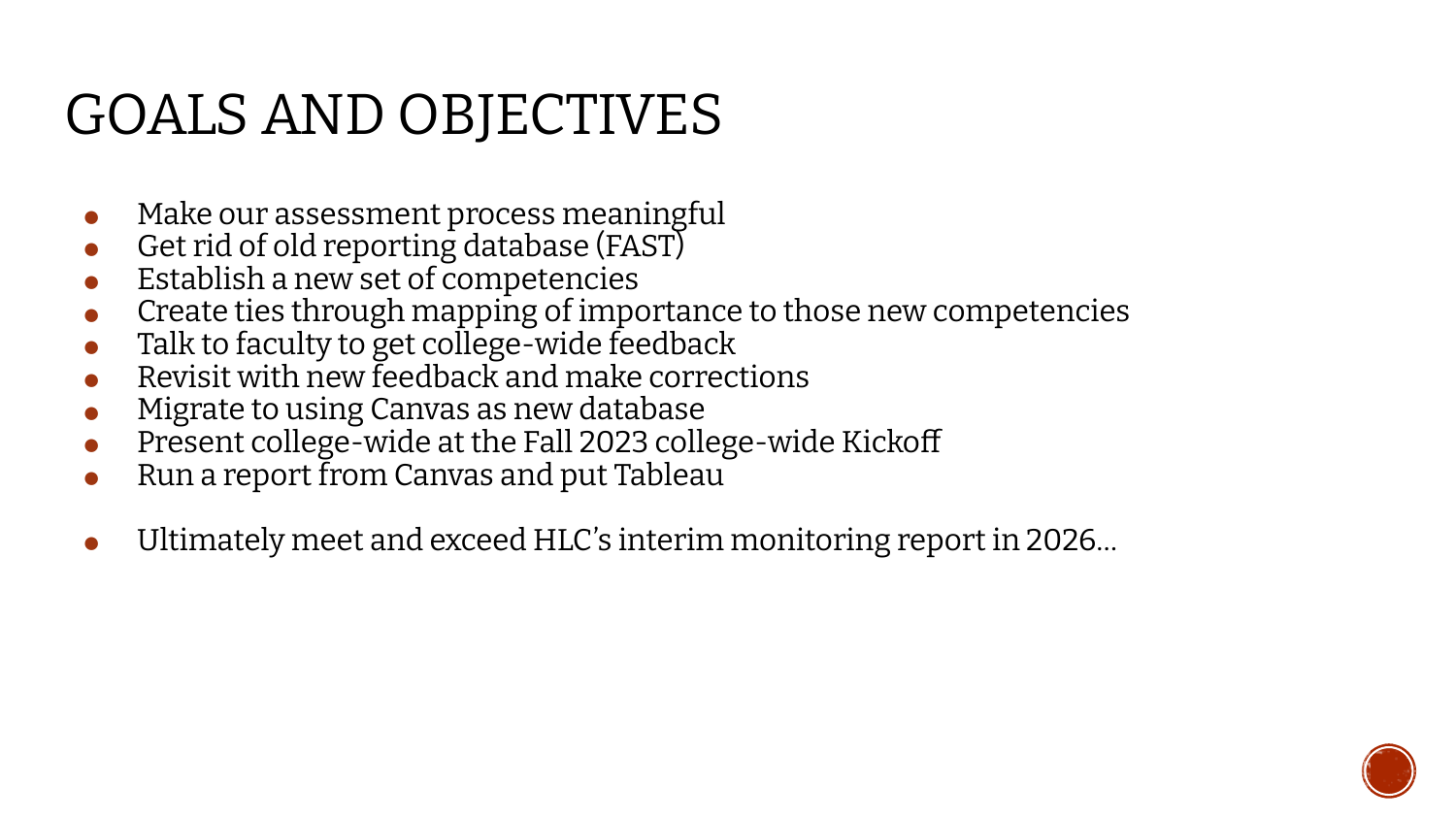

# GOALS AND OBJECTIVES
Make our assessment process meaningful
Get rid of old reporting database (FAST)
Establish a new set of competencies
Create ties through mapping of importance to those new competencies
Talk to faculty to get college-wide feedback
Revisit with new feedback and make corrections
Migrate to using Canvas as new database
Present college-wide at the Fall 2023 college-wide Kickoff
Run a report from Canvas and put Tableau

Ultimately meet and exceed HLC’s interim monitoring report in 2026…